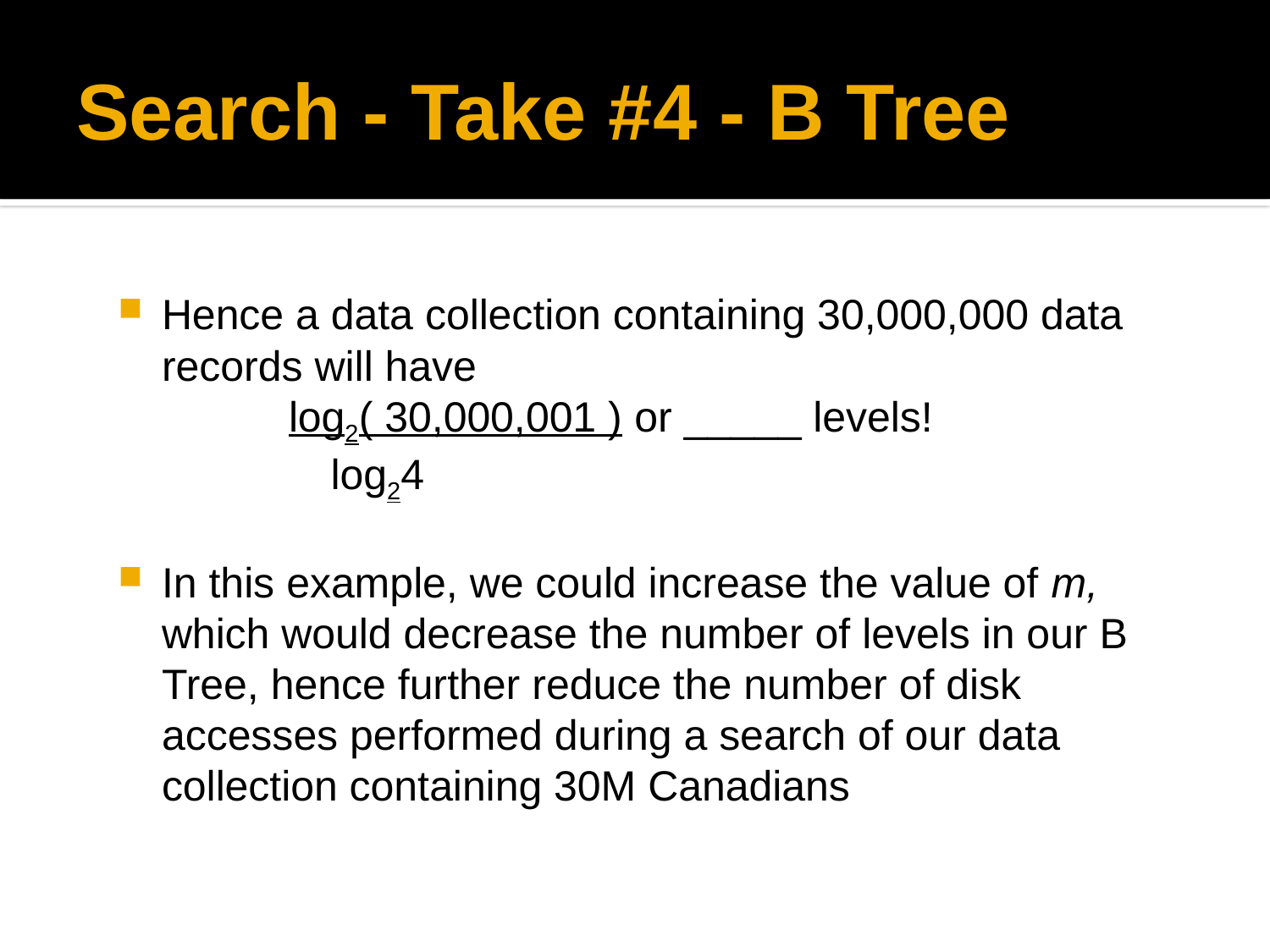

# Search - Take #4 - B Tree
Hence a data collection containing 30,000,000 data records will have
		log2( 30,000,001 ) or _____ levels!
                  log24

In this example, we could increase the value of m,
which would decrease the number of levels in our B Tree, hence further reduce the number of disk accesses performed during a search of our data collection containing 30M Canadians